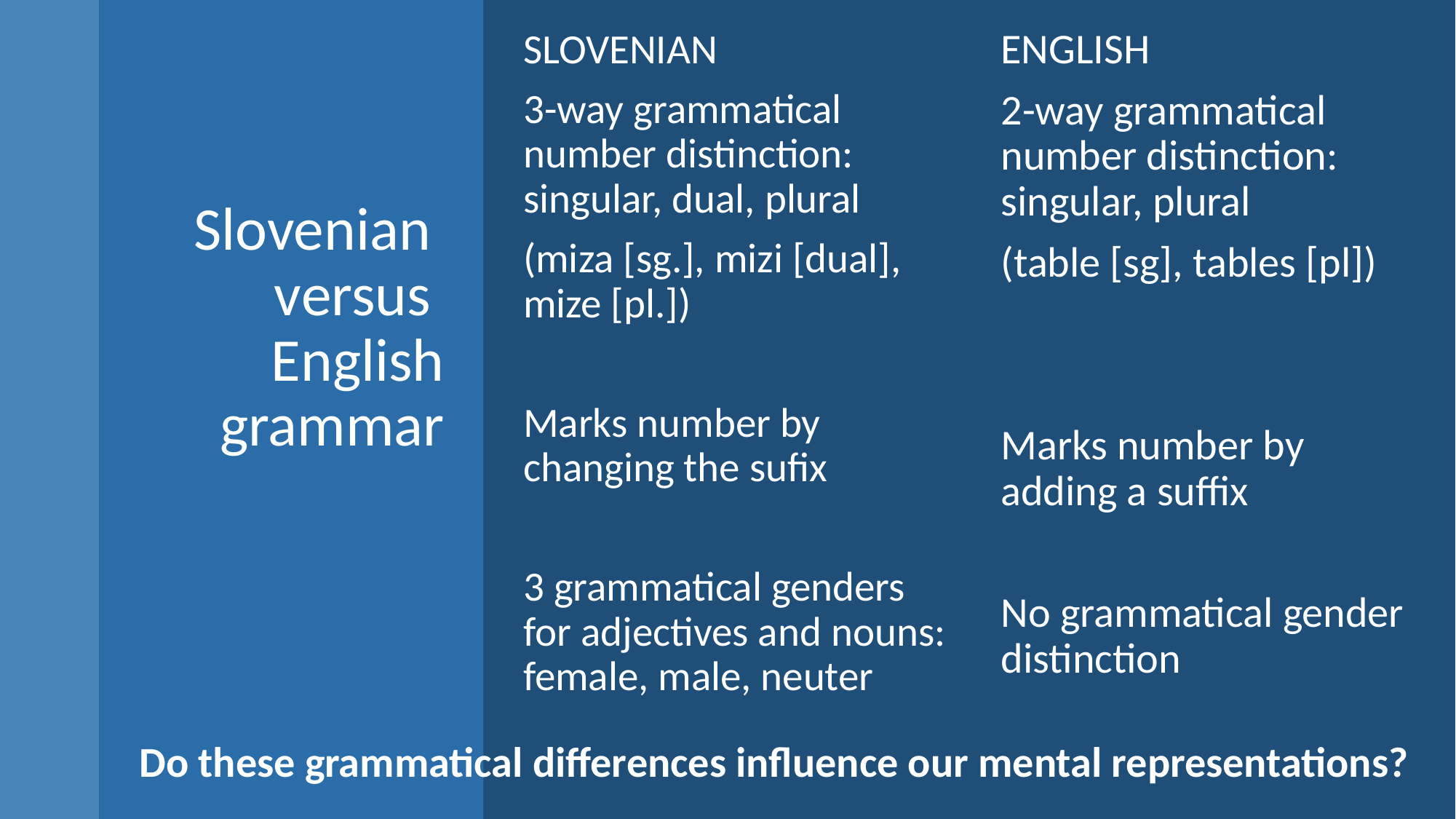

ENGLISH
2-way grammatical number distinction: singular, plural
(table [sg], tables [pl])

Marks number by adding a suffix

No grammatical gender distinction
SLOVENIAN
3-way grammatical number distinction: singular, dual, plural
(miza [sg.], mizi [dual], mize [pl.])

Marks number by changing the sufix

3 grammatical genders for adjectives and nouns: female, male, neuter
# Slovenian versus English grammar
Do these grammatical differences influence our mental representations?